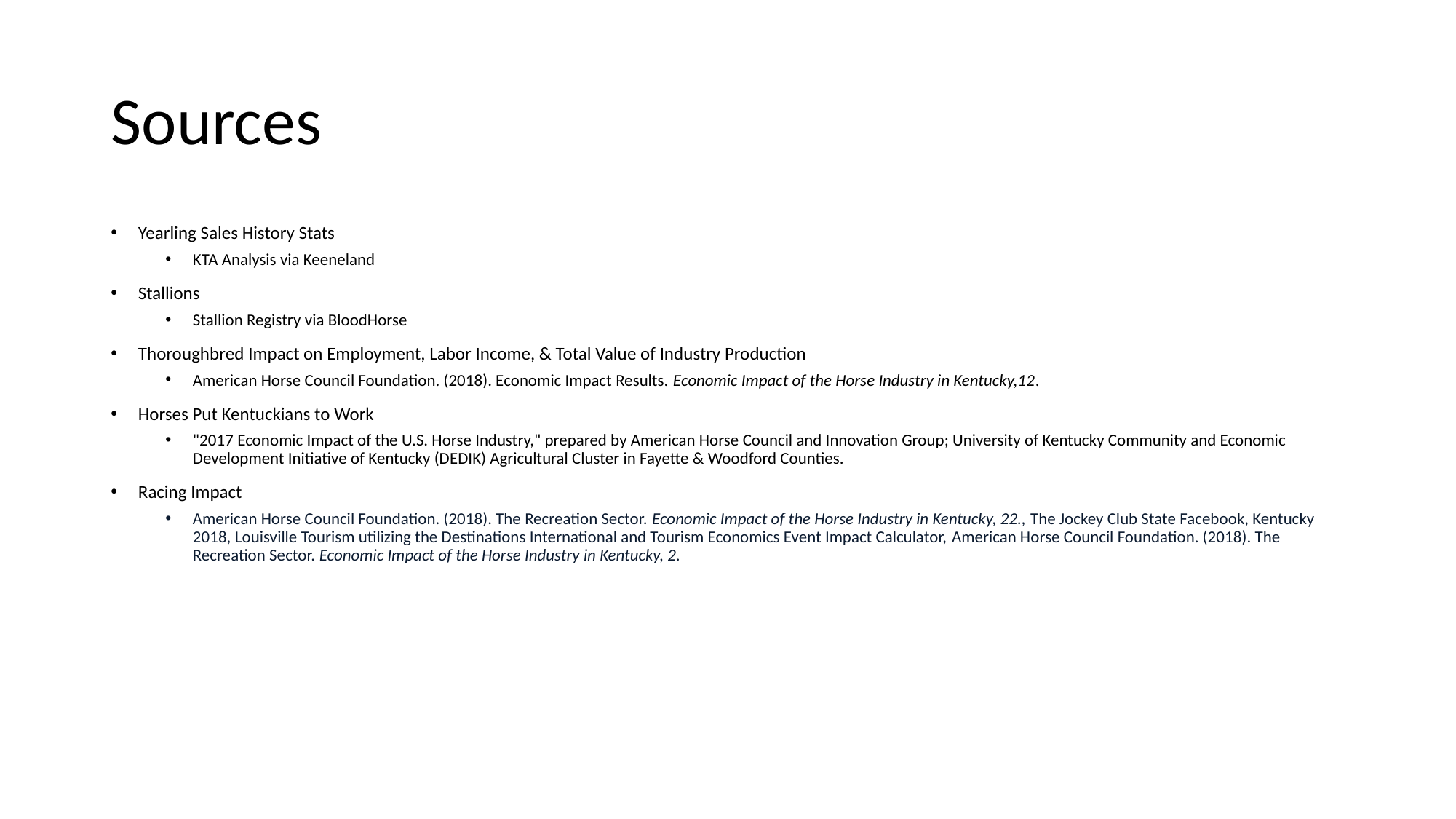

# Sources
Yearling Sales History Stats
KTA Analysis via Keeneland
Stallions
Stallion Registry via BloodHorse
Thoroughbred Impact on Employment, Labor Income, & Total Value of Industry Production
American Horse Council Foundation. (2018). Economic Impact Results. Economic Impact of the Horse Industry in Kentucky,12.
Horses Put Kentuckians to Work
"2017 Economic Impact of the U.S. Horse Industry," prepared by American Horse Council and Innovation Group; University of Kentucky Community and Economic Development Initiative of Kentucky (DEDIK) Agricultural Cluster in Fayette & Woodford Counties.
Racing Impact
American Horse Council Foundation. (2018). The Recreation Sector. Economic Impact of the Horse Industry in Kentucky, 22., The Jockey Club State Facebook, Kentucky 2018, Louisville Tourism utilizing the Destinations International and Tourism Economics Event Impact Calculator, American Horse Council Foundation. (2018). The Recreation Sector. Economic Impact of the Horse Industry in Kentucky, 2.